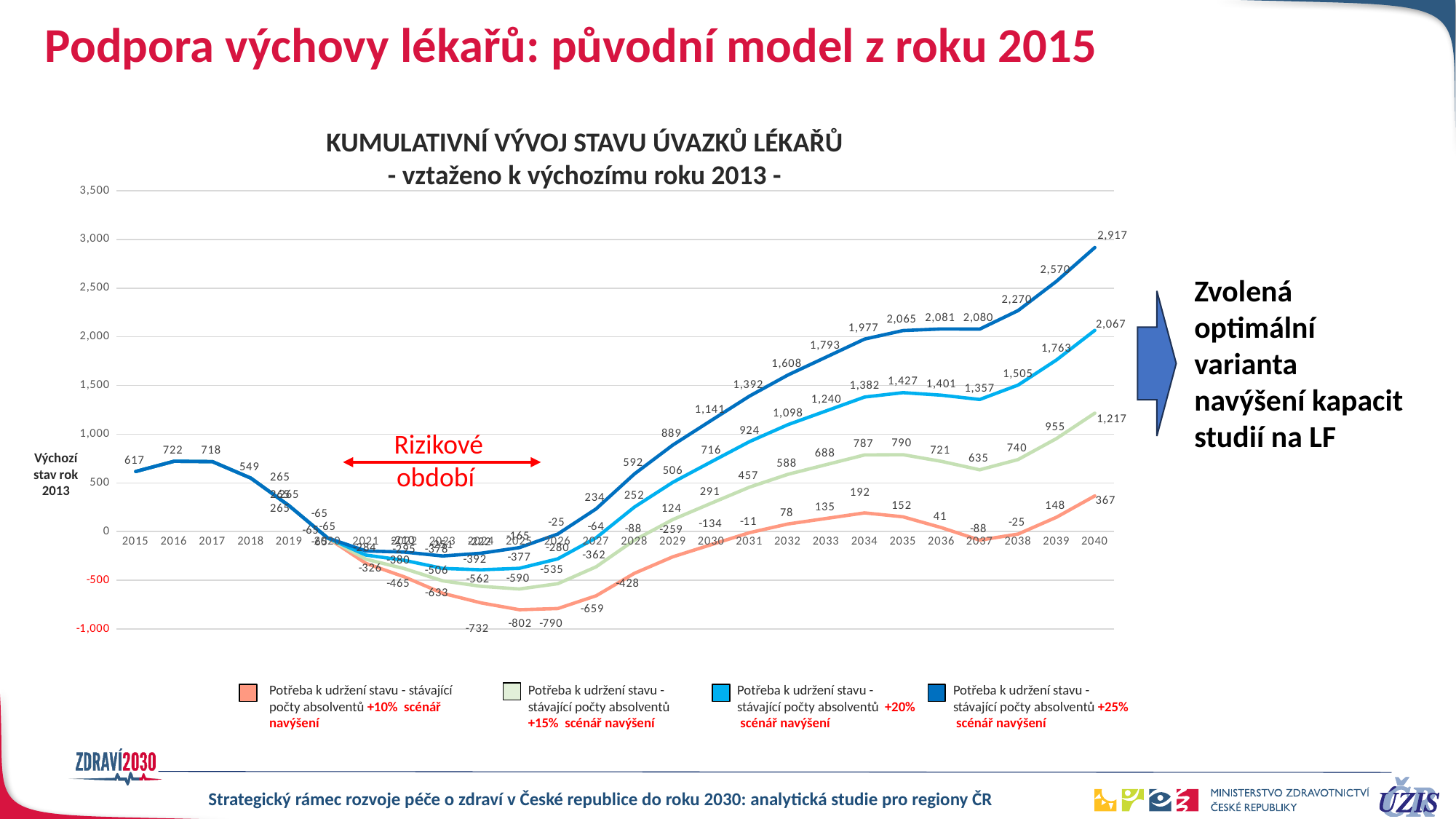

# Podpora výchovy lékařů: původní model z roku 2015
KUMULATIVNÍ VÝVOJ STAVU ÚVAZKŮ LÉKAŘŮ
- vztaženo k výchozímu roku 2013 -

### Chart

| Category | nárůst absolventů o 10% | nárůst absolventů o 15% | nárůst absolventů o 20% | nárůst absolventů o 25% |
|---|---|---|---|---|
| 2015 | 617.0 | 617.0 | 617.0 | 617.0 |
| 2016 | 722.0 | 722.0 | 722.0 | 722.0 |
| 2017 | 718.0 | 718.0 | 718.0 | 718.0 |
| 2018 | 549.0 | 549.0 | 549.0 | 549.0 |
| 2019 | 265.0 | 265.0 | 265.0 | 265.0 |
| 2020 | -65.0 | -65.0 | -65.0 | -65.0 |
| 2021 | -326.0 | -283.5 | -241.0 | -198.5 |
| 2022 | -465.0 | -380.0 | -295.0 | -210.0 |
| 2023 | -633.0 | -505.5 | -378.0 | -250.5 |
| 2024 | -732.0 | -562.0 | -392.0 | -222.0 |
| 2025 | -802.0 | -589.5 | -377.0 | -164.5 |
| 2026 | -790.0 | -535.0 | -280.0 | -25.0 |
| 2027 | -659.0 | -361.5 | -64.0 | 233.5 |
| 2028 | -428.0 | -88.0 | 252.0 | 592.0 |
| 2029 | -259.0 | 123.5 | 506.0 | 888.5 |
| 2030 | -134.0 | 291.0 | 716.0 | 1141.0 |
| 2031 | -11.0 | 456.5 | 924.0 | 1391.5 |
| 2032 | 78.0 | 588.0 | 1098.0 | 1608.0 |
| 2033 | 135.0 | 687.5 | 1240.0 | 1792.5 |
| 2034 | 192.0 | 787.0 | 1382.0 | 1977.0 |
| 2035 | 152.0 | 789.5 | 1427.0 | 2064.5 |
| 2036 | 41.0 | 721.0 | 1401.0 | 2081.0 |
| 2037 | -88.0 | 634.5 | 1357.0 | 2079.5 |
| 2038 | -25.289999999997235 | 739.7100000000028 | 1504.7100000000028 | 2269.7100000000028 |
| 2039 | 147.51000000000204 | 955.010000000002 | 1762.510000000002 | 2570.010000000002 |
| 2040 | 366.5400000000009 | 1216.5400000000009 | 2066.540000000001 | 2916.540000000001 |
Zvolená optimální varianta navýšení kapacit studií na LF

Rizikové období
Výchozí stav rok 2013
Potřeba k udržení stavu - stávající počty absolventů  +20%  scénář navýšení

Potřeba k udržení stavu - stávající počty absolventů +25%  scénář navýšení

Potřeba k udržení stavu - stávající počty absolventů +10%  scénář navýšení
Potřeba k udržení stavu - stávající počty absolventů
+15%  scénář navýšení